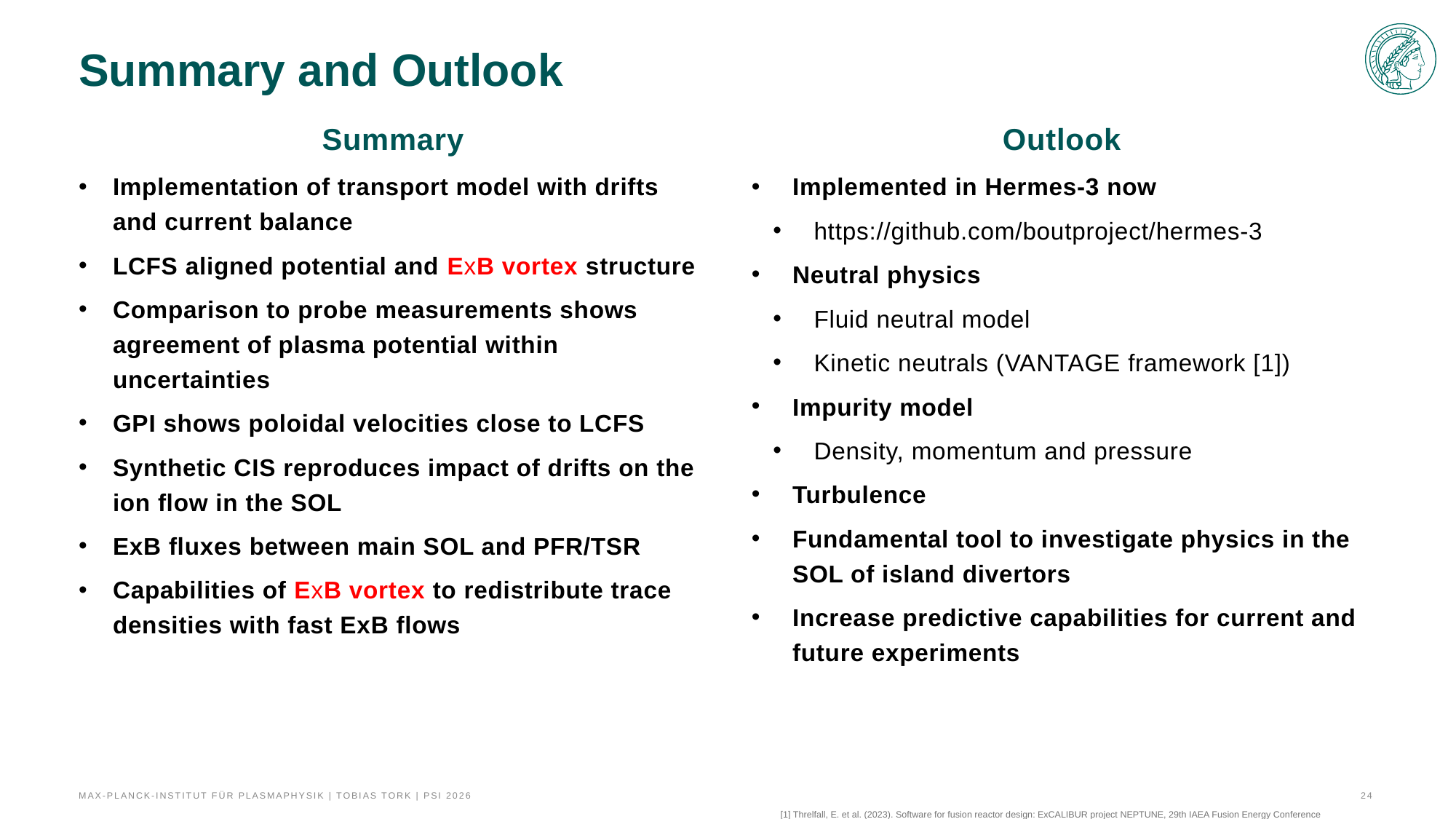

# Summary and Outlook
Summary
Implementation of transport model with drifts and current balance
LCFS aligned potential and ExB vortex structure
Comparison to probe measurements shows agreement of plasma potential within uncertainties
GPI shows poloidal velocities close to LCFS
Synthetic CIS reproduces impact of drifts on the ion flow in the SOL
ExB fluxes between main SOL and PFR/TSR
Capabilities of ExB vortex to redistribute trace densities with fast ExB flows

Outlook
Implemented in Hermes-3 now
https://github.com/boutproject/hermes-3
Neutral physics
Fluid neutral model
Kinetic neutrals (VANTAGE framework [1])
Impurity model
Density, momentum and pressure
Turbulence
Fundamental tool to investigate physics in the SOL of island divertors
Increase predictive capabilities for current and future experiments

Max-Planck-Institut für Plasmaphysik | Tobias Tork | PSI 2026
24
[1] Threlfall, E. et al. (2023). Software for fusion reactor design: ExCALIBUR project NEPTUNE, 29th IAEA Fusion Energy Conference